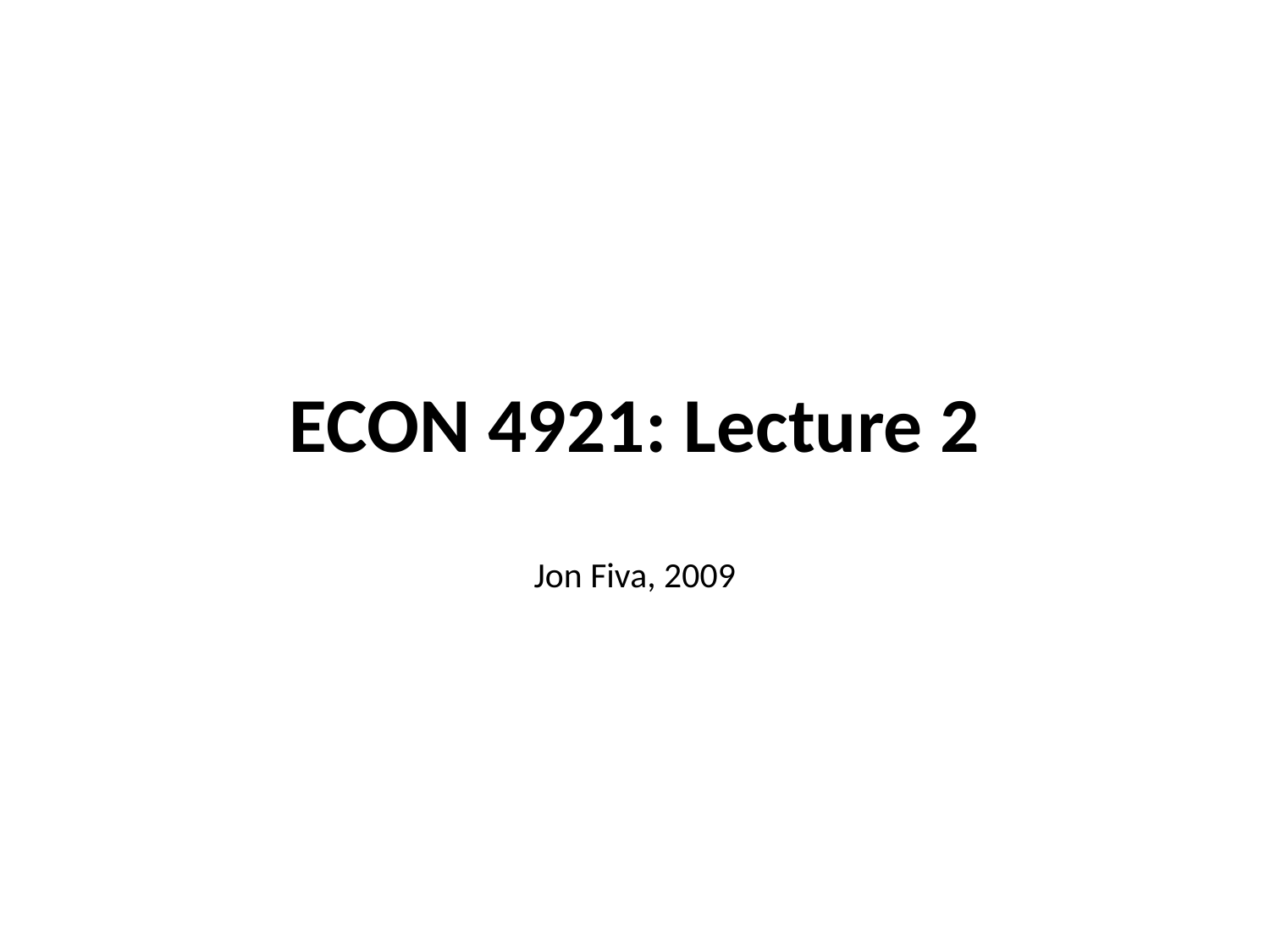

# ECON 4921: Lecture 2 Jon Fiva, 2009